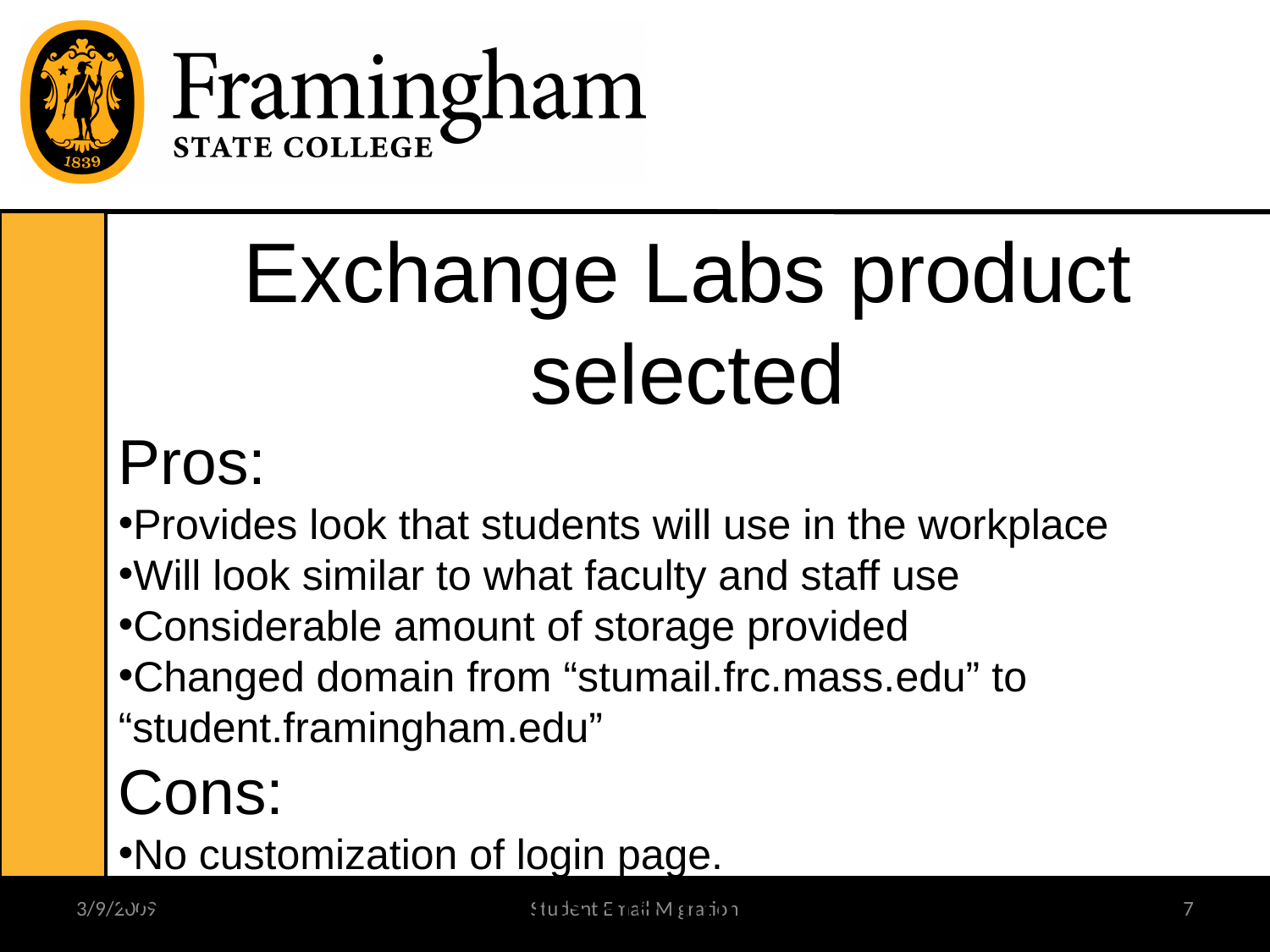

Exchange Labs product selected
Pros:
Provides look that students will use in the workplace
Will look similar to what faculty and staff use
Considerable amount of storage provided
Changed domain from “stumail.frc.mass.edu” to “student.framingham.edu”
Cons:
No customization of login page.
School branding options are limited.
No support for faculty/staff
3/9/2009
Student Email Migration
7